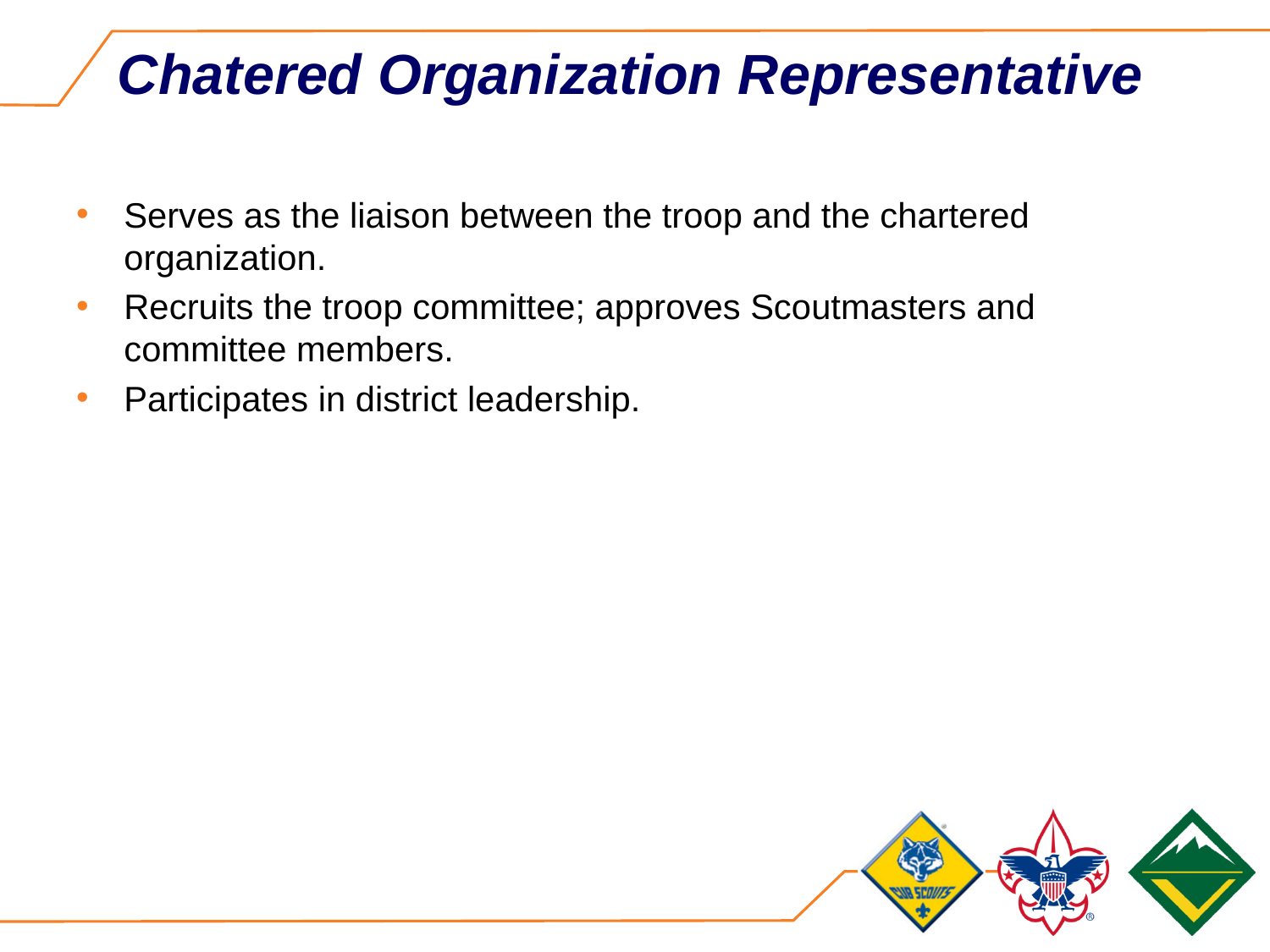

# Chatered Organization Representative
Serves as the liaison between the troop and the chartered organization.
Recruits the troop committee; approves Scoutmasters and committee members.
Participates in district leadership.